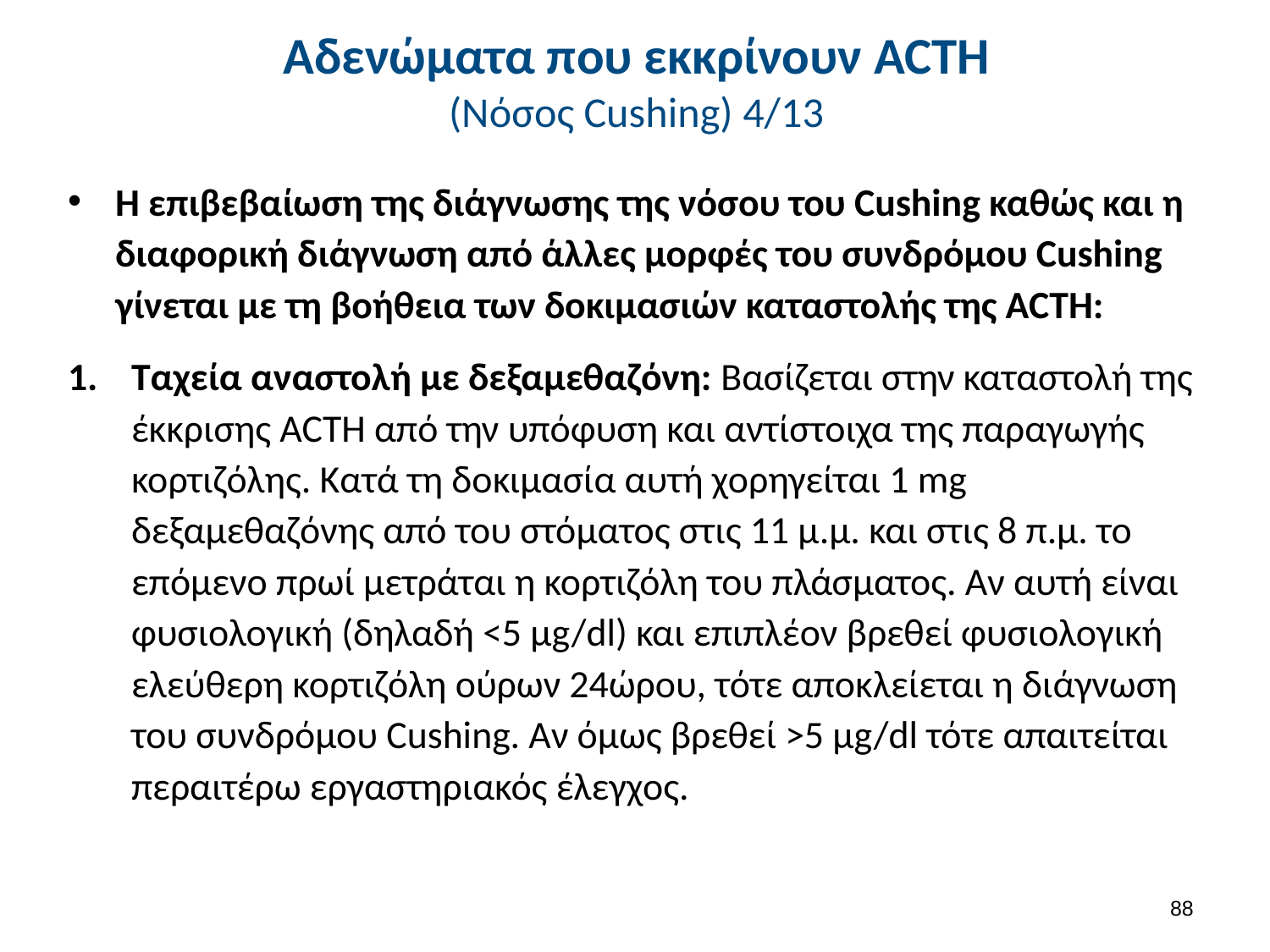

# Αδενώματα που εκκρίνουν ACTH (Nόσος Cushing) 4/13
Η επιβεβαίωση της διάγνωσης της νόσου του Cushing καθώς και η διαφορική διάγνωση από άλλες μορφές του συνδρόμου Cushing γίνεται με τη βοήθεια των δοκιμασιών καταστολής της ACTH:
Ταχεία αναστολή με δεξαμεθαζόνη: Βασίζεται στην καταστολή της έκκρισης ACTH από την υπόφυση και αντίστοιχα της παραγωγής κορτιζόλης. Κατά τη δοκιμασία αυτή χορηγείται 1 mg δεξαμεθαζόνης από του στόματος στις 11 μ.μ. και στις 8 π.μ. το επόμενο πρωί μετράται η κορτιζόλη του πλάσματος. Αν αυτή είναι φυσιολογική (δηλαδή <5 μg/dl) και επιπλέον βρεθεί φυσιολογική ελεύθερη κορτιζόλη ούρων 24ώρου, τότε αποκλείεται η διάγνωση του συνδρόμου Cushing. Αν όμως βρεθεί >5 μg/dl τότε απαιτείται περαιτέρω εργαστηριακός έλεγχος.
88